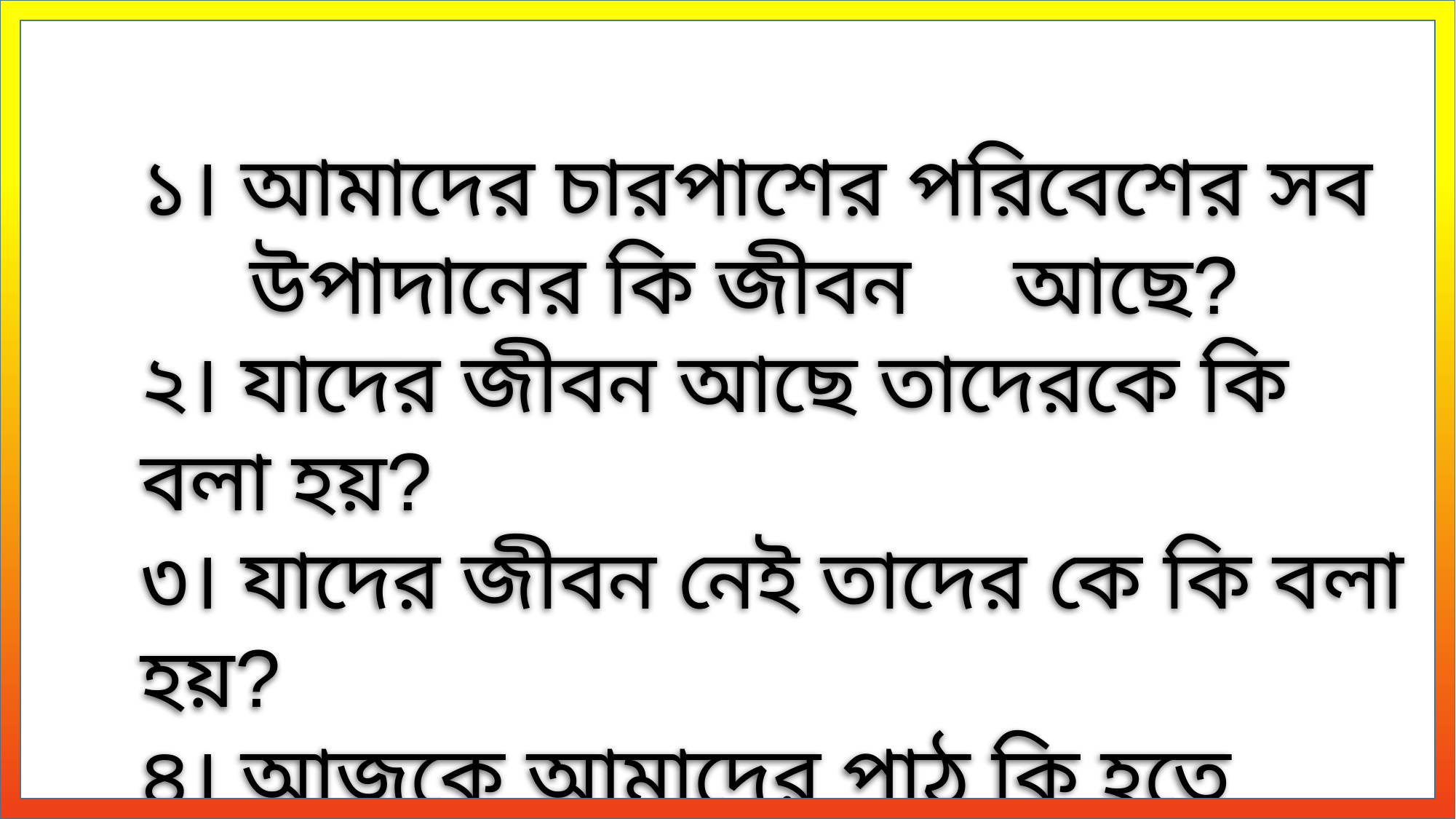

১। আমাদের চারপাশের পরিবেশের সব   	উপাদানের কি জীবন 	আছে?
২। যাদের জীবন আছে তাদেরকে কি বলা হয়?
৩। যাদের জীবন নেই তাদের কে কি বলা হয়?
৪। আজকে আমাদের পাঠ কি হতে পারে?